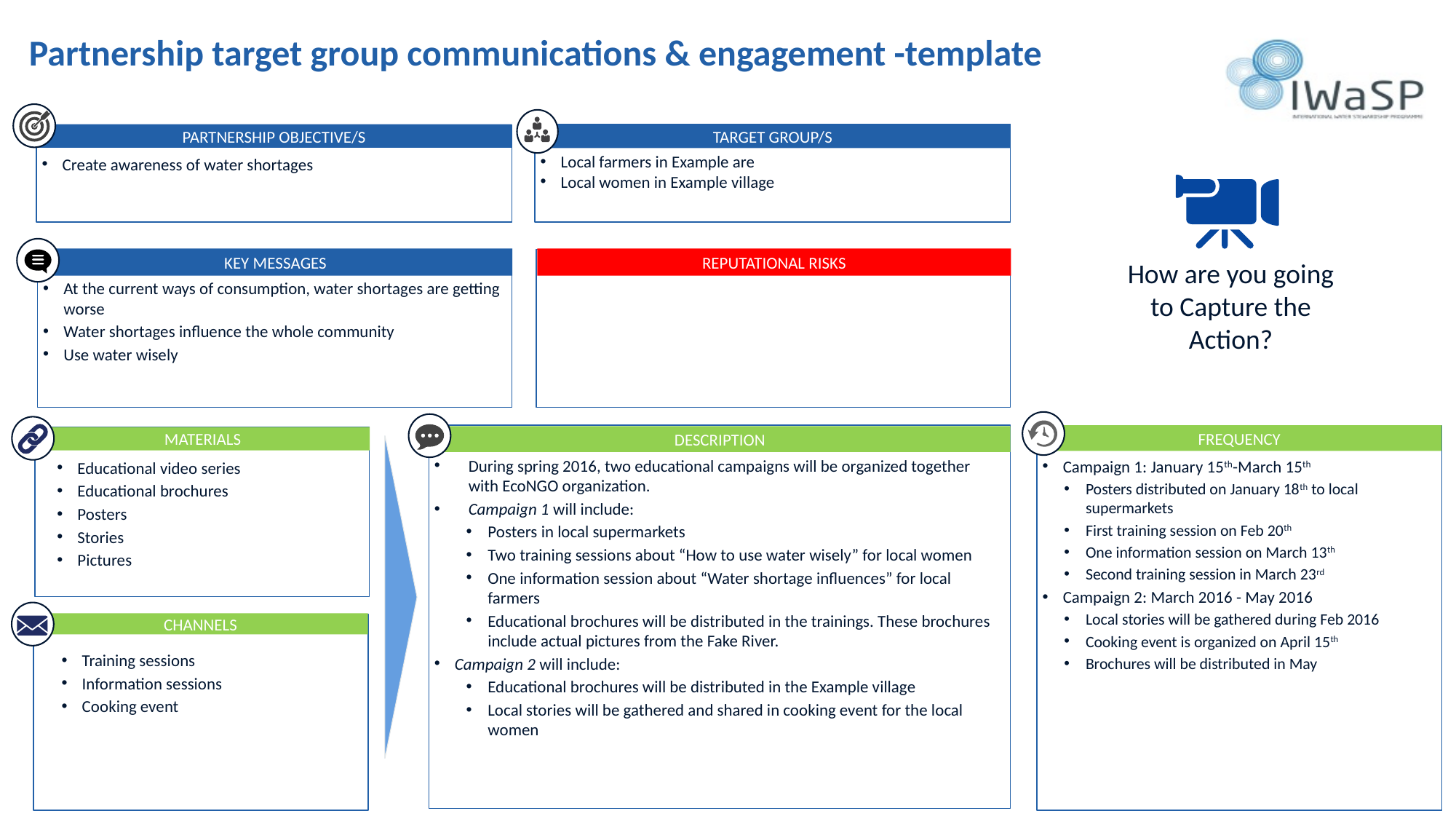

# Partnership target group communications & engagement -template

Local farmers in Example are
Local women in Example village
TARGET GROUP/S
PARTNERSHIP OBJECTIVE/S

Create awareness of water shortages

KEY MESSAGES
REPUTATIONAL RISKS

At the current ways of consumption, water shortages are getting worse
Water shortages influence the whole community
Use water wisely

How are you going to Capture the Action?

During spring 2016, two educational campaigns will be organized together with EcoNGO organization.
Campaign 1 will include:
Posters in local supermarkets
Two training sessions about “How to use water wisely” for local women
One information session about “Water shortage influences” for local farmers
Educational brochures will be distributed in the trainings. These brochures include actual pictures from the Fake River.
Campaign 2 will include:
Educational brochures will be distributed in the Example village
Local stories will be gathered and shared in cooking event for the local women

FREQUENCY

Campaign 1: January 15th-March 15th
Posters distributed on January 18th to local supermarkets
First training session on Feb 20th
One information session on March 13th
Second training session in March 23rd
Campaign 2: March 2016 - May 2016
Local stories will be gathered during Feb 2016
Cooking event is organized on April 15th
Brochures will be distributed in May

DESCRIPTION

MATERIALS
Educational video series
Educational brochures
Posters
Stories
Pictures

CHANNELS

Training sessions
Information sessions
Cooking event